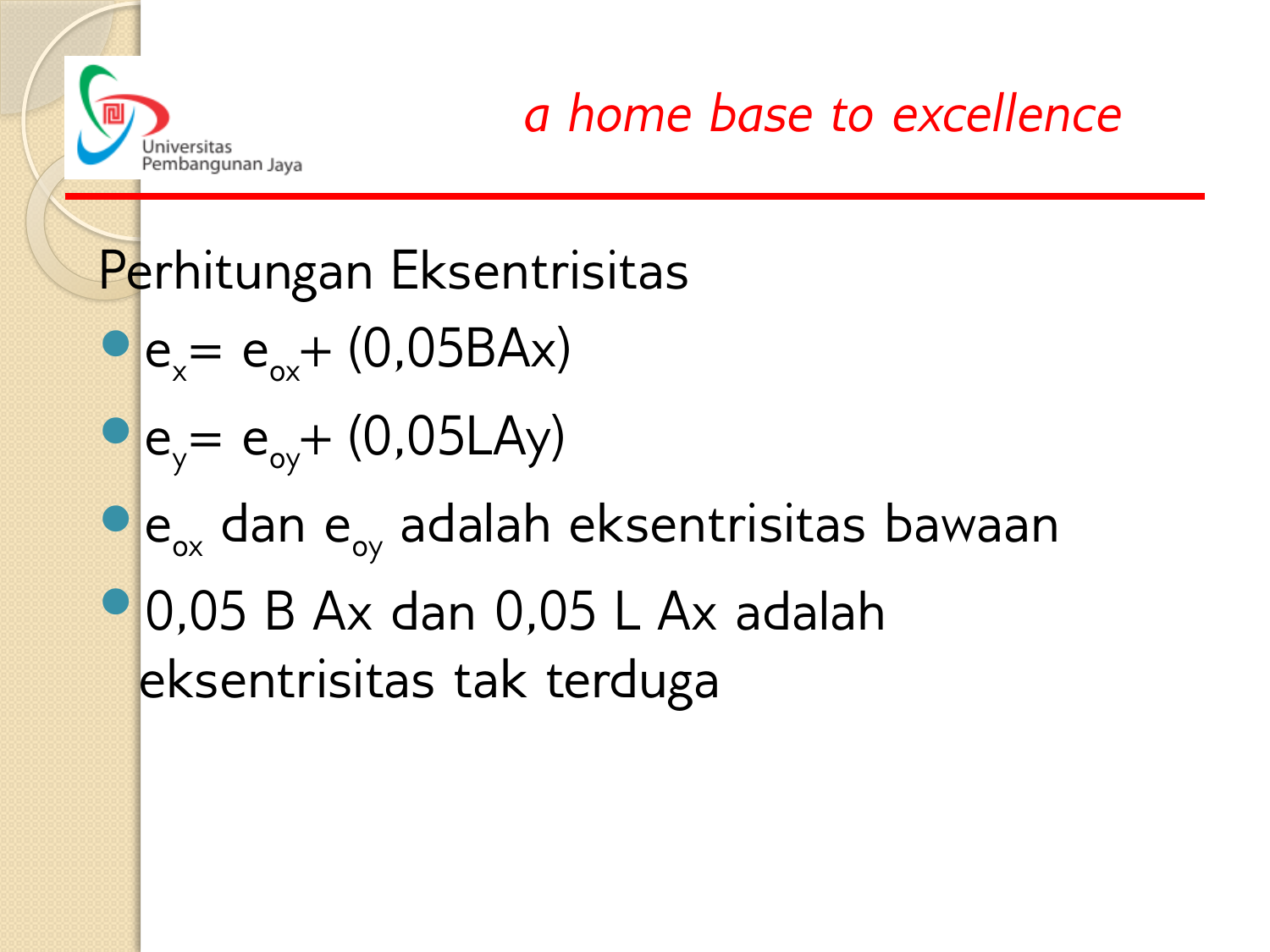

Perhitungan Eksentrisitas
ex= eox+ (0,05BAx)
ey= eoy+ (0,05LAy)
eox dan eoy adalah eksentrisitas bawaan
0,05 B Ax dan 0,05 L Ax adalah eksentrisitas tak terduga